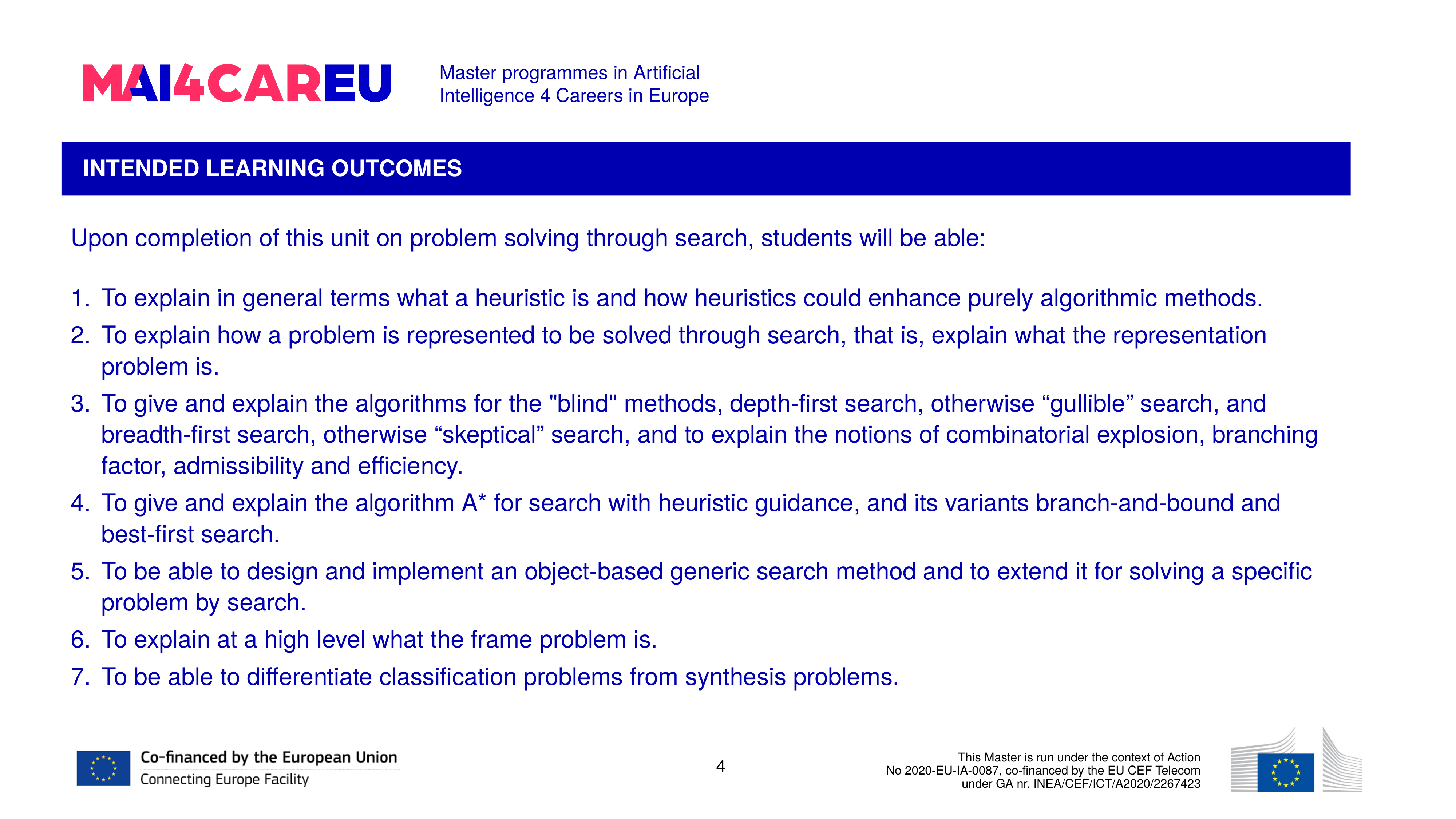

INTENDED LEARNING OUTCOMES
Upon completion of this unit on problem solving through search, students will be able:

To explain in general terms what a heuristic is and how heuristics could enhance purely algorithmic methods.
To explain how a problem is represented to be solved through search, that is, explain what the representation problem is.
To give and explain the algorithms for the "blind" methods, depth-first search, otherwise “gullible” search, and breadth-first search, otherwise “skeptical” search, and to explain the notions of combinatorial explosion, branching factor, admissibility and efficiency.
To give and explain the algorithm A* for search with heuristic guidance, and its variants branch-and-bound and best-first search.
To be able to design and implement an object-based generic search method and to extend it for solving a specific problem by search.
To explain at a high level what the frame problem is.
To be able to differentiate classification problems from synthesis problems.

4